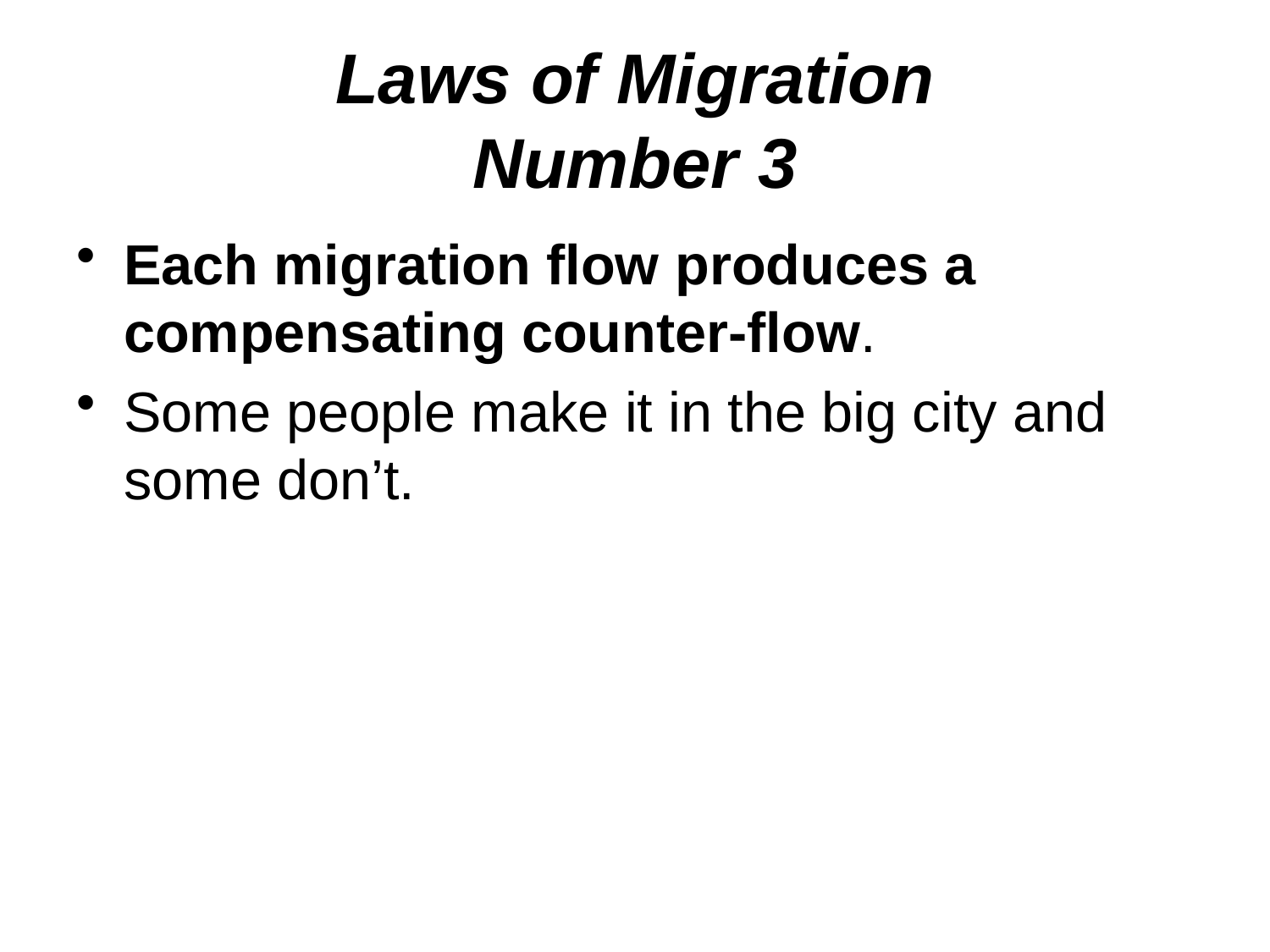

# Laws of Migration Number 3
Each migration flow produces a compensating counter-flow.
Some people make it in the big city and some don’t.